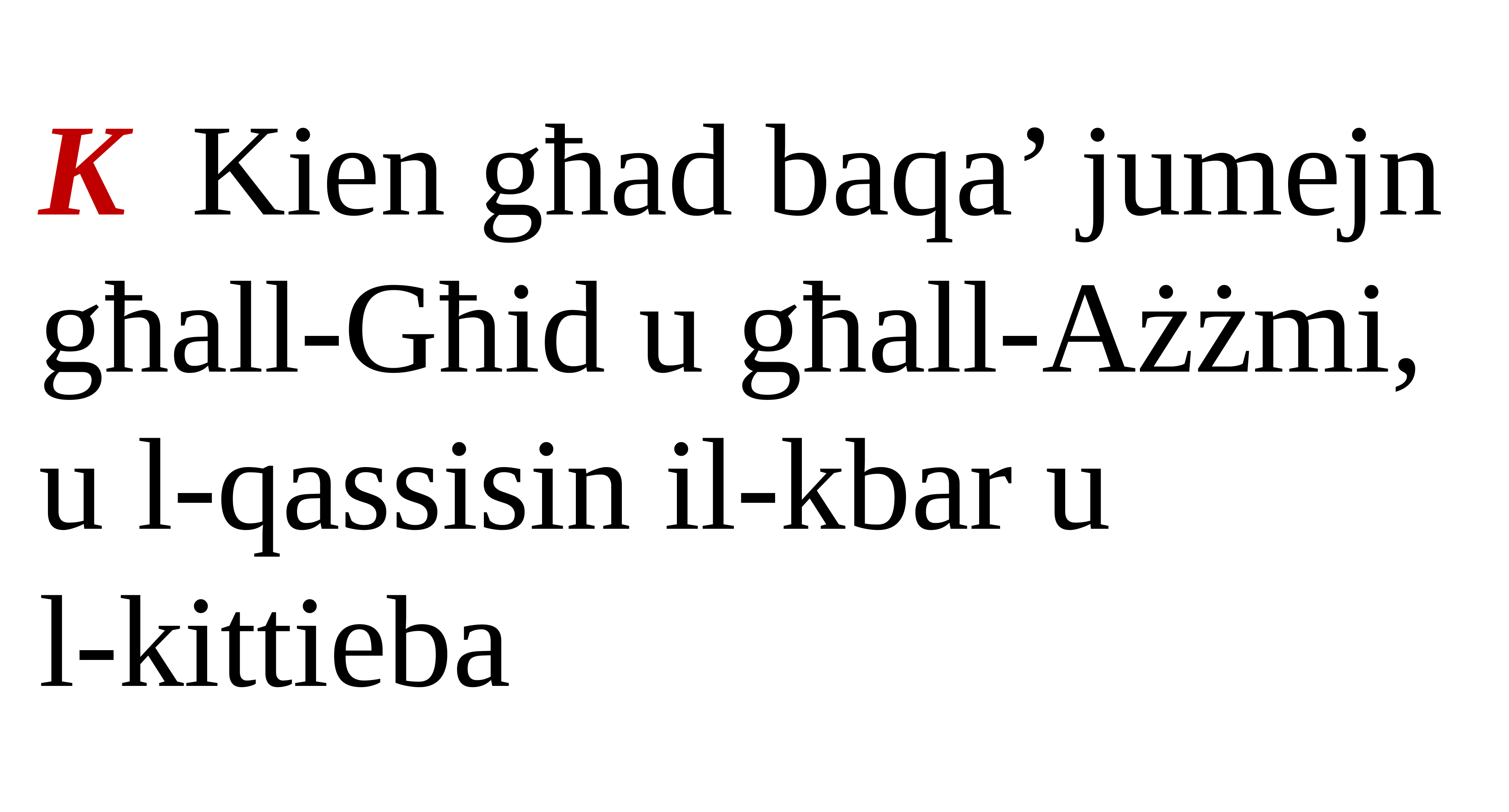

K  Kien għad baqa’ jumejn għall-Għid u għall-Ażżmi, u l-qassisin il-kbar u
l-kittieba